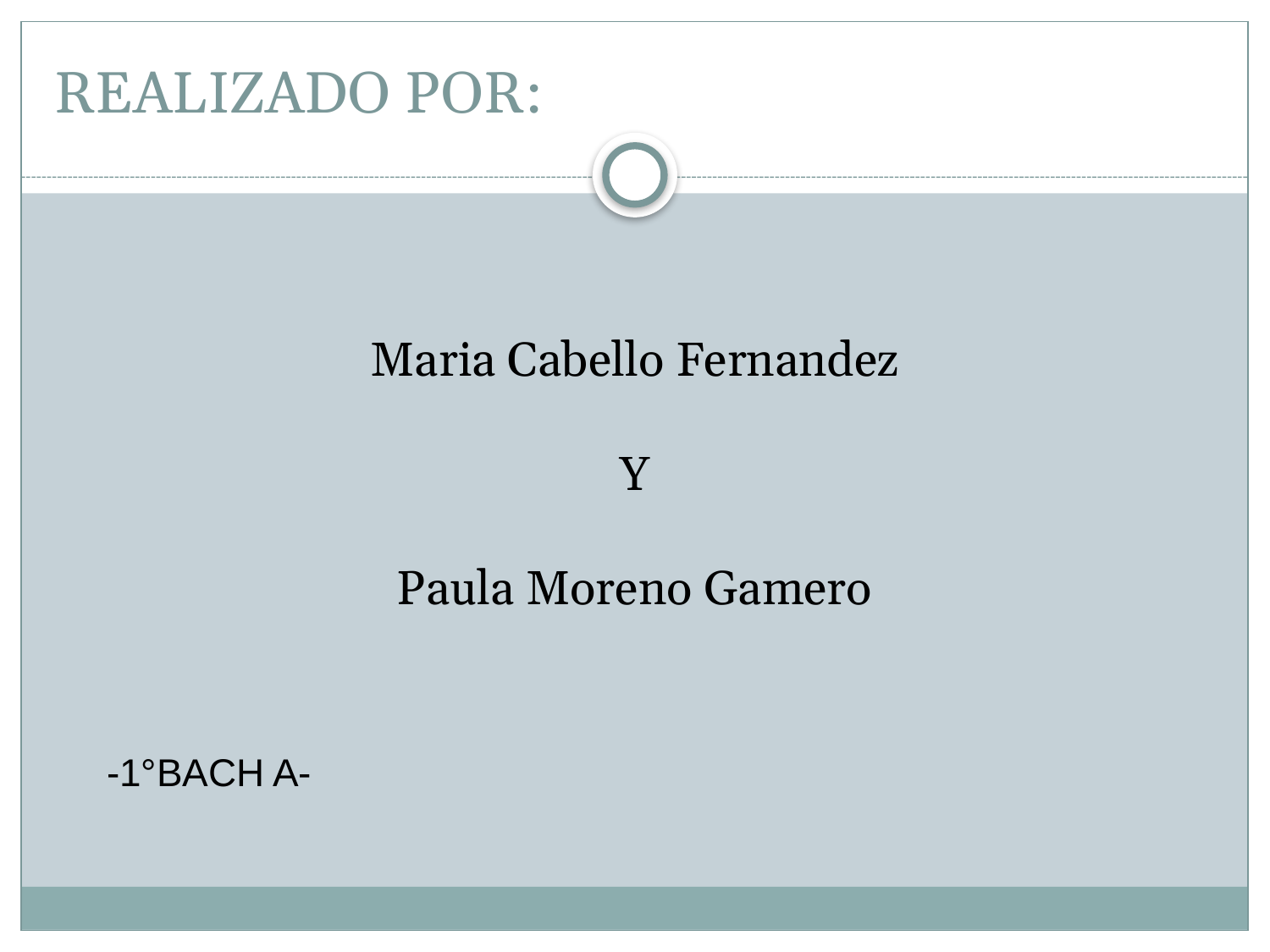

# REALIZADO POR:
Maria Cabello Fernandez

Y

Paula Moreno Gamero
-1°BACH A-